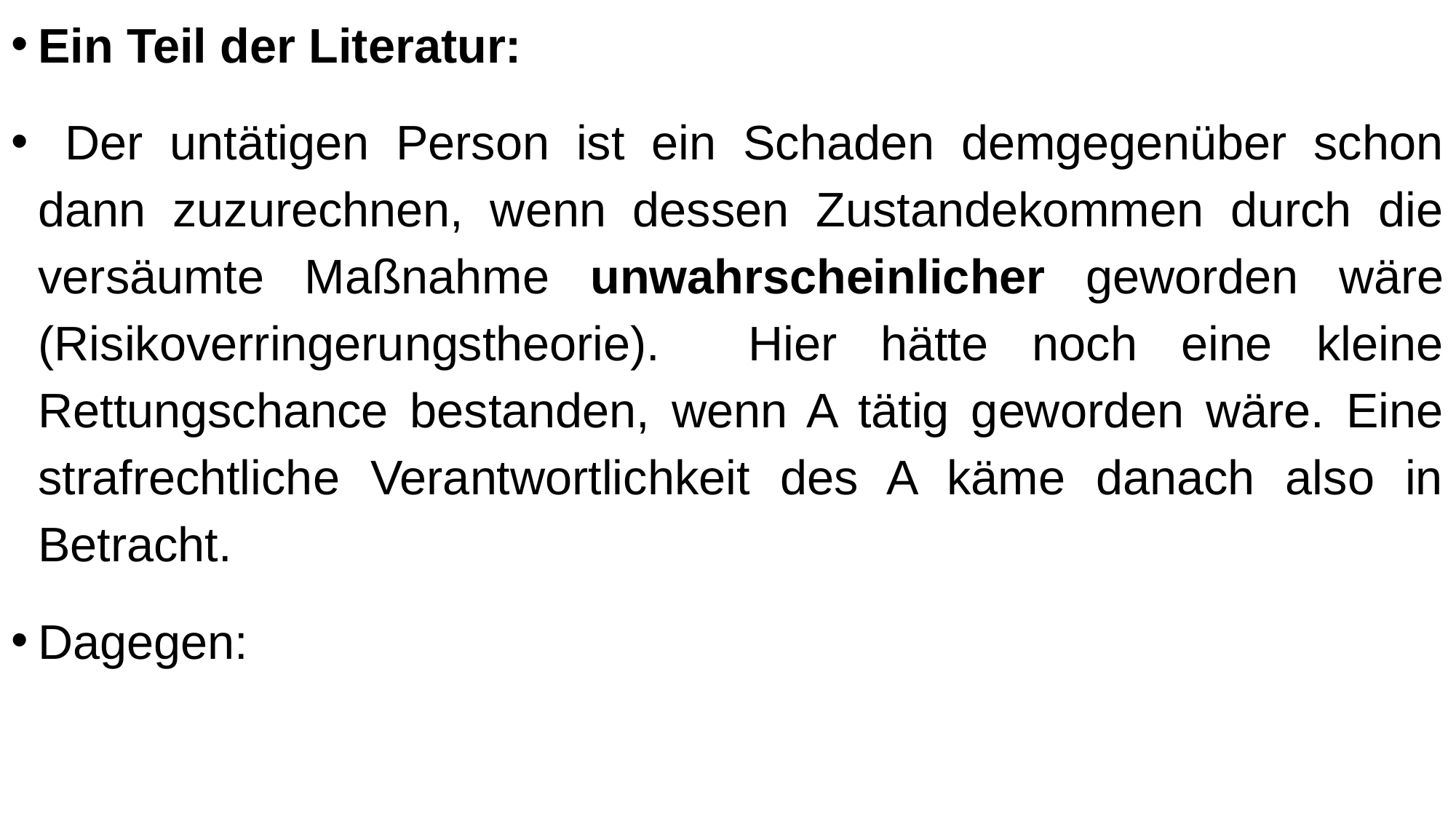

Ein Teil der Literatur:
 Der untätigen Person ist ein Schaden demgegenüber schon dann zuzurechnen, wenn dessen Zustandekommen durch die versäumte Maßnahme unwahrscheinlicher geworden wäre (Risikoverringerungstheorie).  Hier hätte noch eine kleine Rettungschance bestanden, wenn A tätig geworden wäre. Eine strafrechtliche Verantwortlichkeit des A käme danach also in Betracht.
Dagegen: